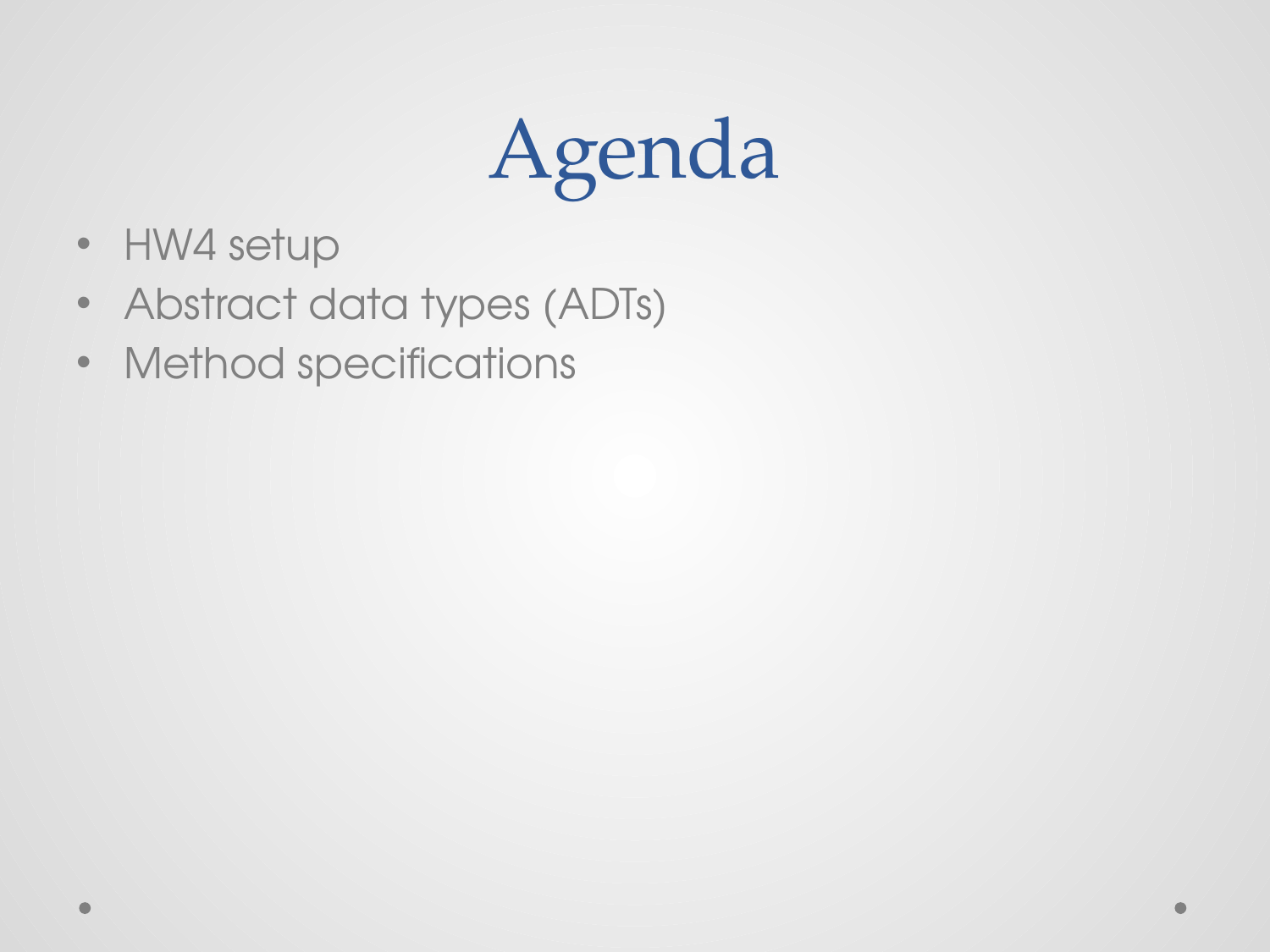

# Agenda
HW4 setup
Abstract data types (ADTs)
Method specifications